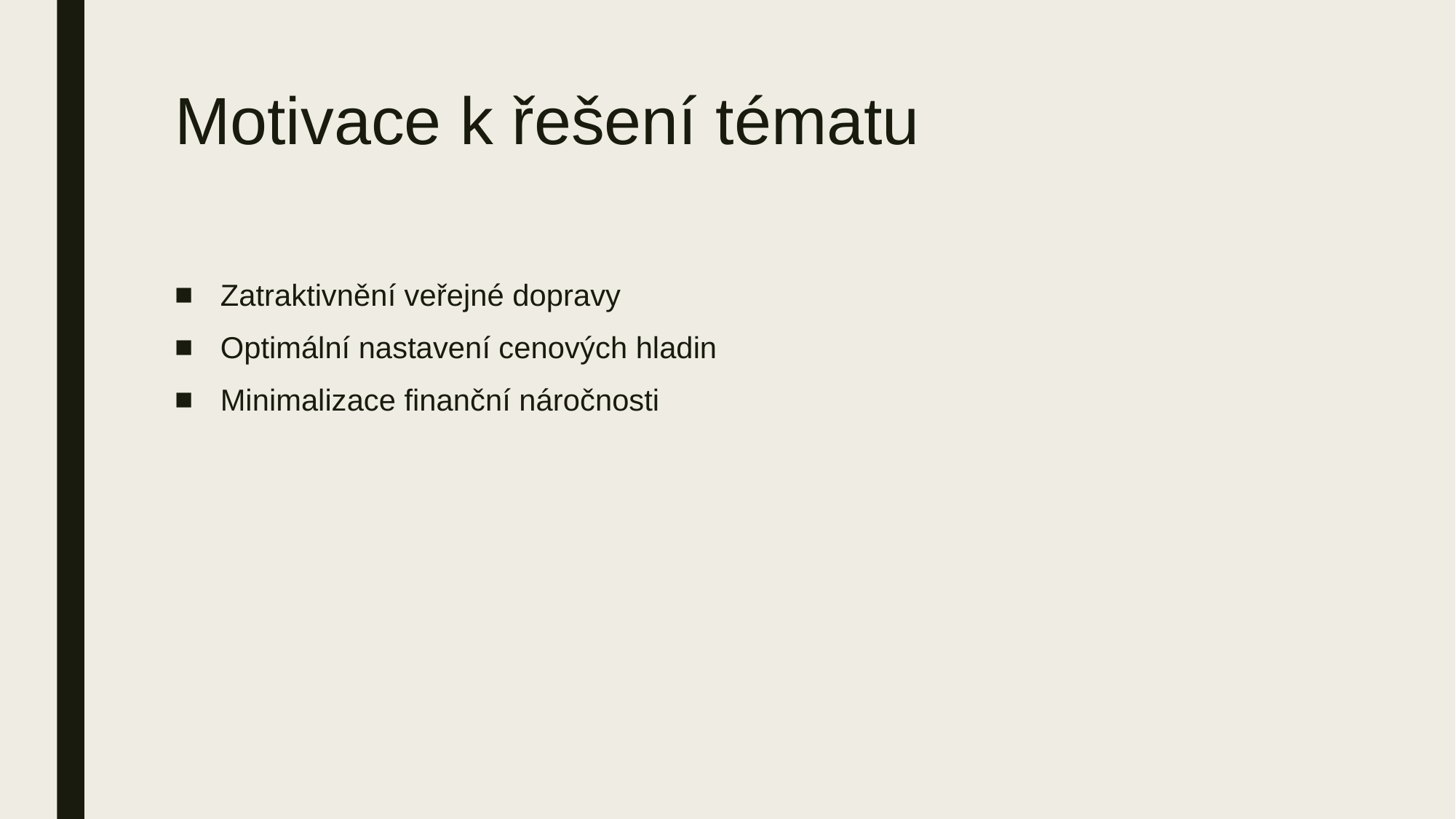

# Motivace k řešení tématu
Zatraktivnění veřejné dopravy
Optimální nastavení cenových hladin
Minimalizace finanční náročnosti